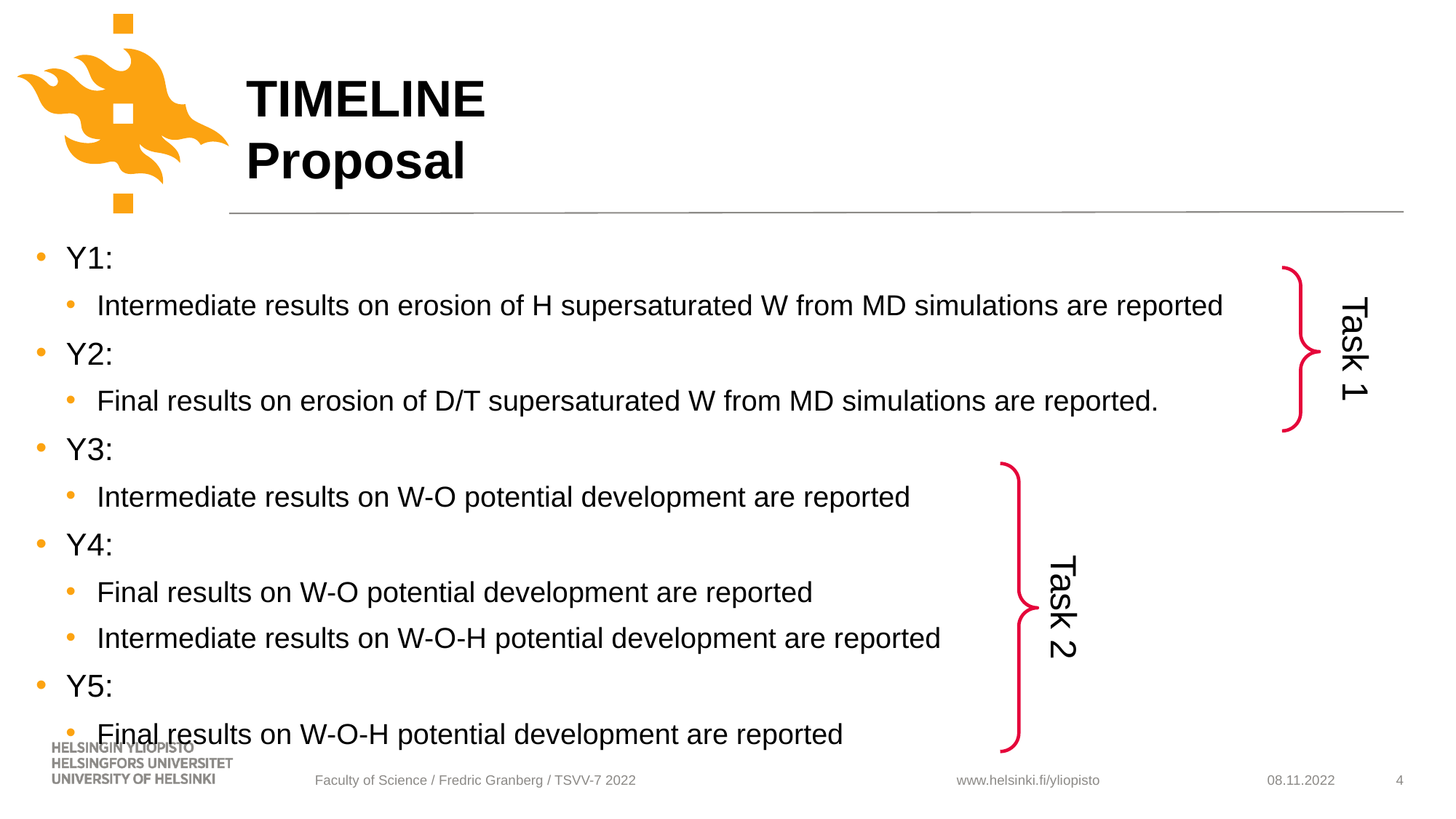

# TIMELINE Proposal
Y1:
Intermediate results on erosion of H supersaturated W from MD simulations are reported
Y2:
Final results on erosion of D/T supersaturated W from MD simulations are reported.
Y3:
Intermediate results on W-O potential development are reported
Y4:
Final results on W-O potential development are reported
Intermediate results on W-O-H potential development are reported
Y5:
Final results on W-O-H potential development are reported

Task 1

Task 2
Faculty of Science / Fredric Granberg / TSVV-7 2022
08.11.2022
4